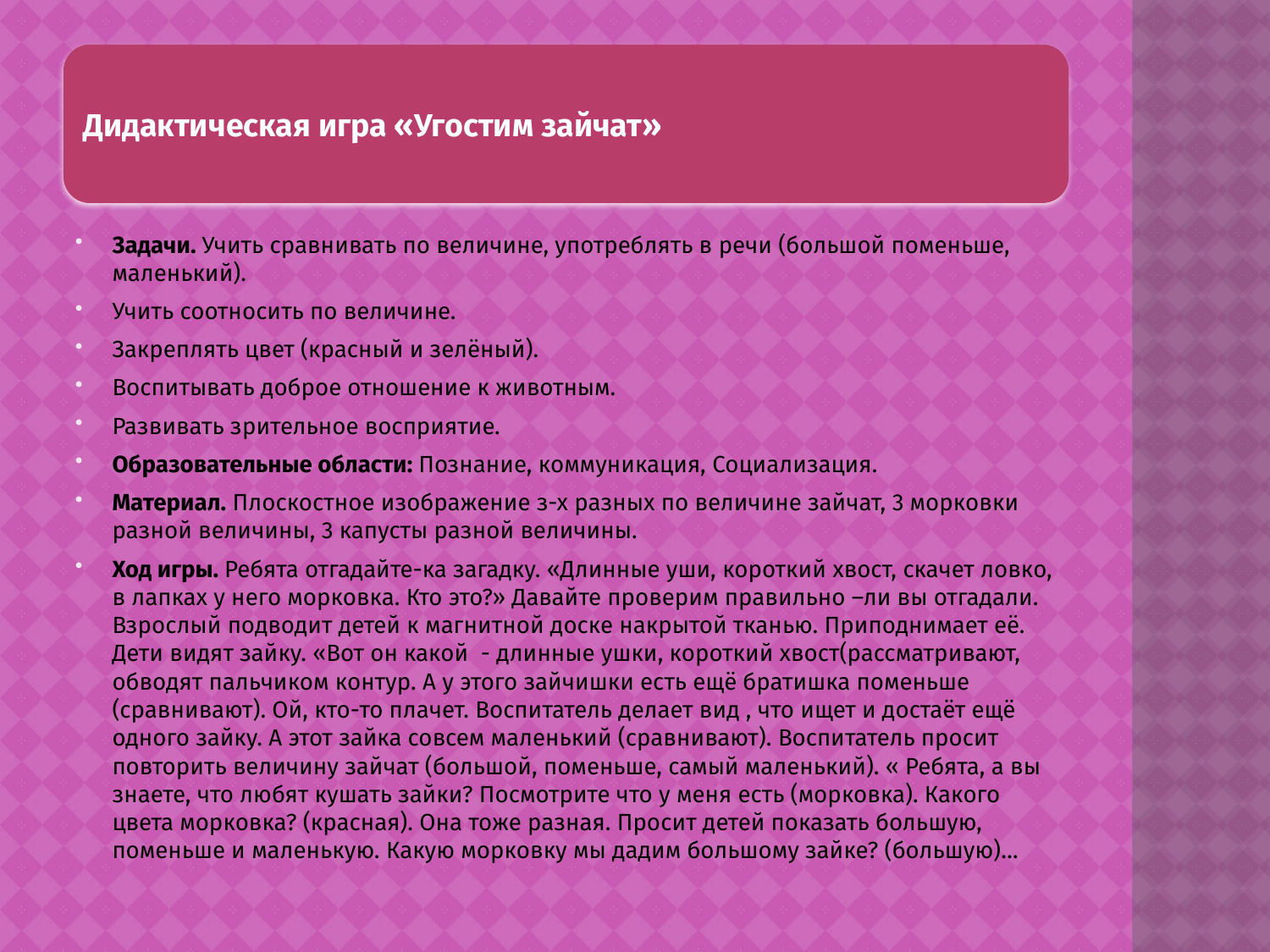

Дидактическая игра «Угостим зайчат»
Задачи. Учить сравнивать по величине, употреблять в речи (большой поменьше, маленький).
Учить соотносить по величине.
Закреплять цвет (красный и зелёный).
Воспитывать доброе отношение к животным.
Развивать зрительное восприятие.
Образовательные области: Познание, коммуникация, Социализация.
Материал. Плоскостное изображение з-х разных по величине зайчат, 3 морковки разной величины, 3 капусты разной величины.
Ход игры. Ребята отгадайте-ка загадку. «Длинные уши, короткий хвост, скачет ловко, в лапках у него морковка. Кто это?» Давайте проверим правильно –ли вы отгадали. Взрослый подводит детей к магнитной доске накрытой тканью. Приподнимает её. Дети видят зайку. «Вот он какой  - длинные ушки, короткий хвост(рассматривают, обводят пальчиком контур. А у этого зайчишки есть ещё братишка поменьше (сравнивают). Ой, кто-то плачет. Воспитатель делает вид , что ищет и достаёт ещё одного зайку. А этот зайка совсем маленький (сравнивают). Воспитатель просит повторить величину зайчат (большой, поменьше, самый маленький). « Ребята, а вы знаете, что любят кушать зайки? Посмотрите что у меня есть (морковка). Какого цвета морковка? (красная). Она тоже разная. Просит детей показать большую, поменьше и маленькую. Какую морковку мы дадим большому зайке? (большую)…